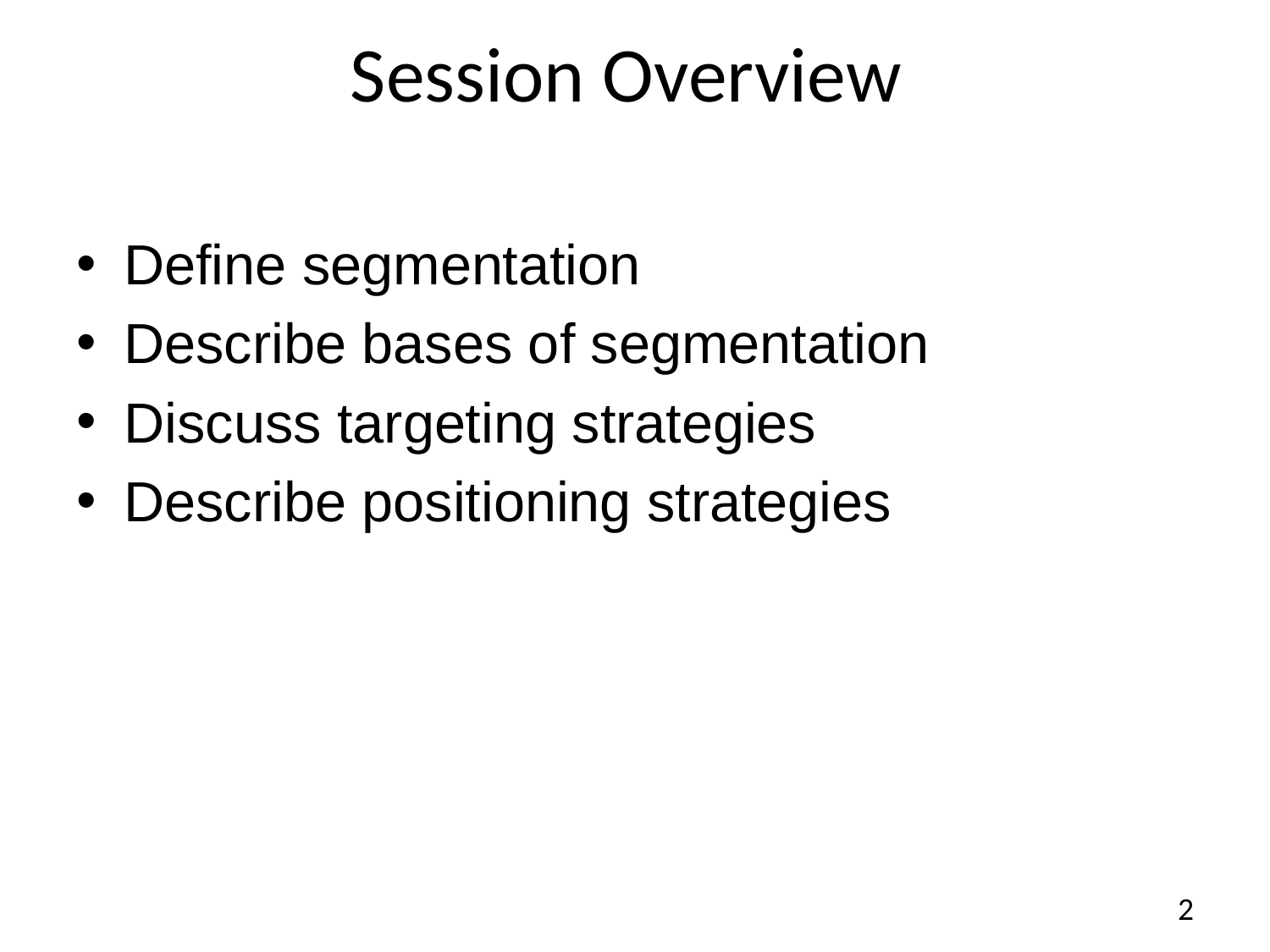

# Session Overview
Define segmentation
Describe bases of segmentation
Discuss targeting strategies
Describe positioning strategies

2